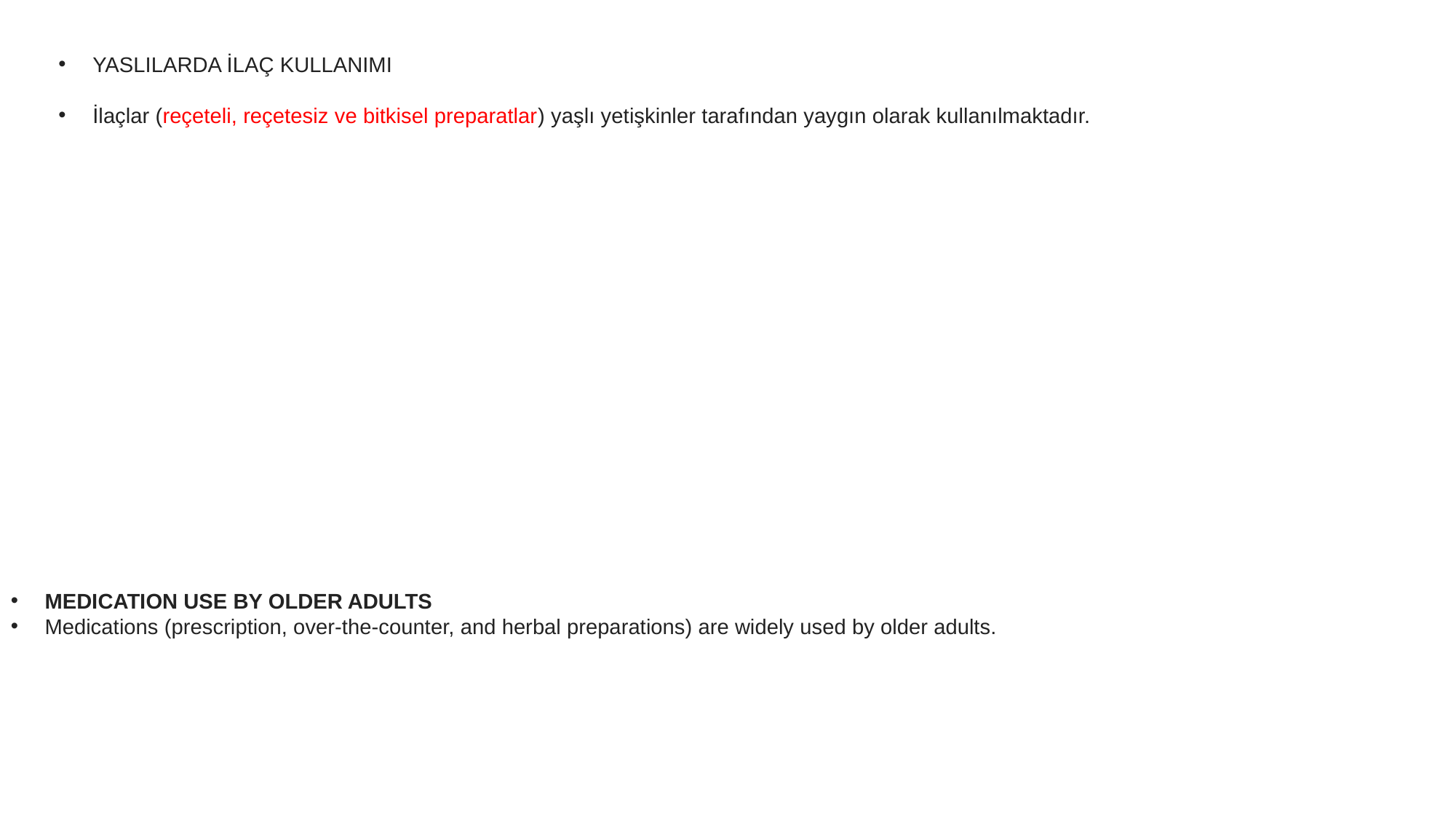

YASLILARDA İLAÇ KULLANIMI

İlaçlar (reçeteli, reçetesiz ve bitkisel preparatlar) yaşlı yetişkinler tarafından yaygın olarak kullanılmaktadır.

MEDICATION USE BY OLDER ADULTS
Medications (prescription, over-the-counter, and herbal preparations) are widely used by older adults.